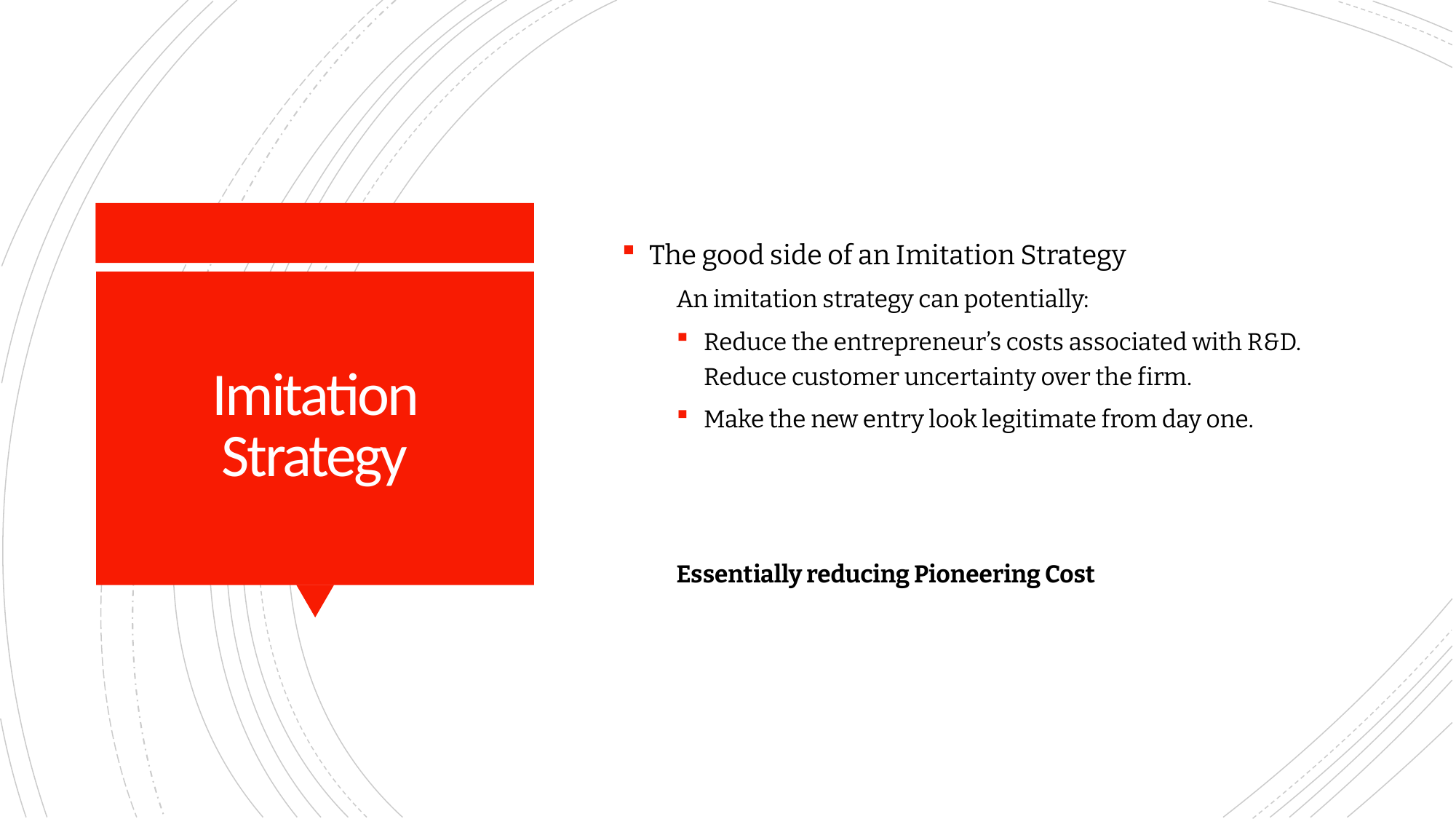

The good side of an Imitation Strategy
An imitation strategy can potentially:
Reduce the entrepreneur’s costs associated with R&D. Reduce customer uncertainty over the firm.
Make the new entry look legitimate from day one.

Essentially reducing Pioneering Cost
# Imitation Strategy